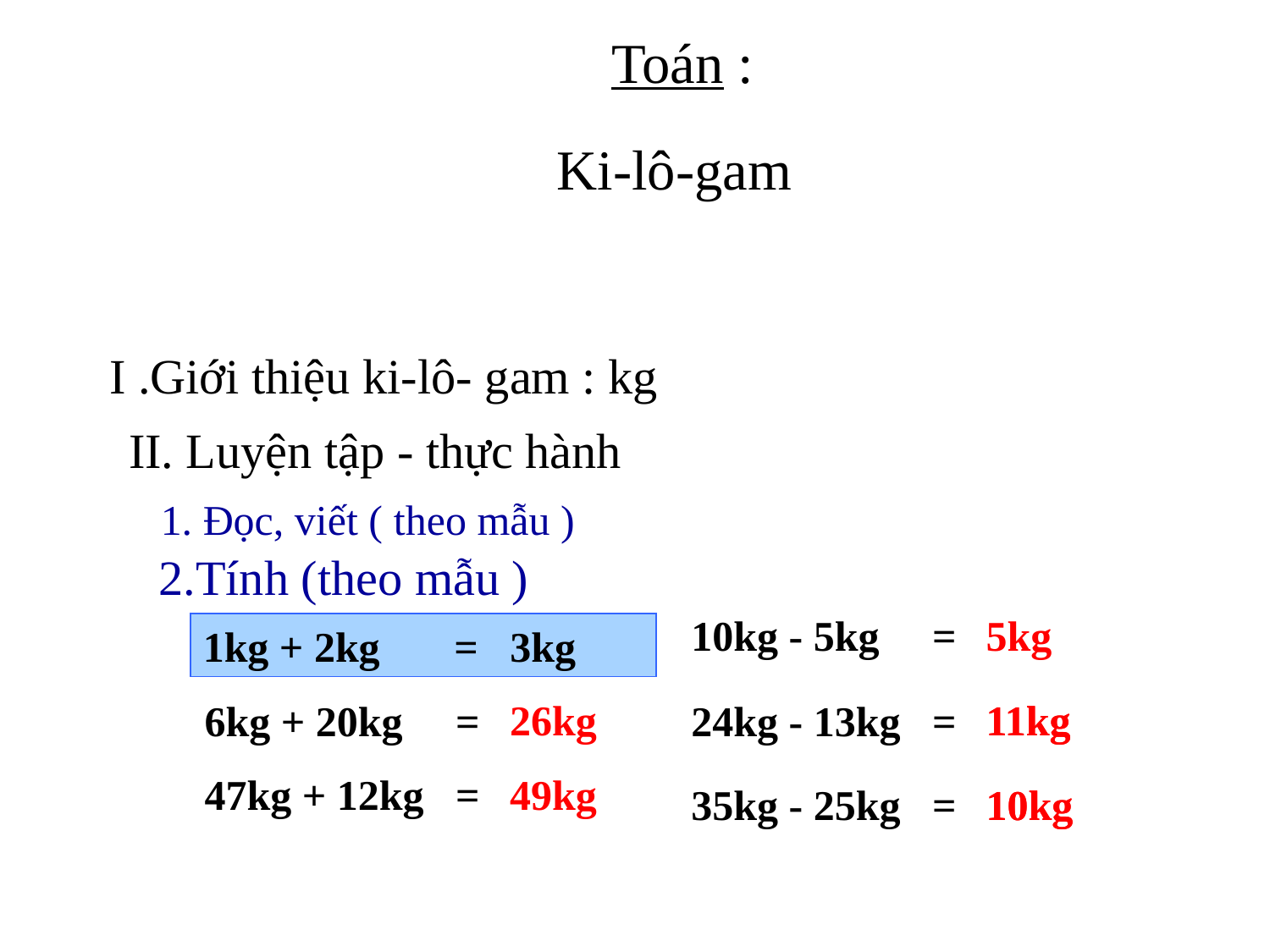

Toán :
Ki-lô-gam
 I .Giới thiệu ki-lô- gam : kg
II. Luyện tập - thực hành
1. Đọc, viết ( theo mẫu )
     2.Tính (theo mẫu )
10kg - 5kg     =
5kg
1kg + 2kg       =   3kg
26kg
11kg
11kg
6kg + 20kg     =
24kg - 13kg   =
47kg + 12kg   =
49kg
35kg - 25kg   =
10kg
10kg